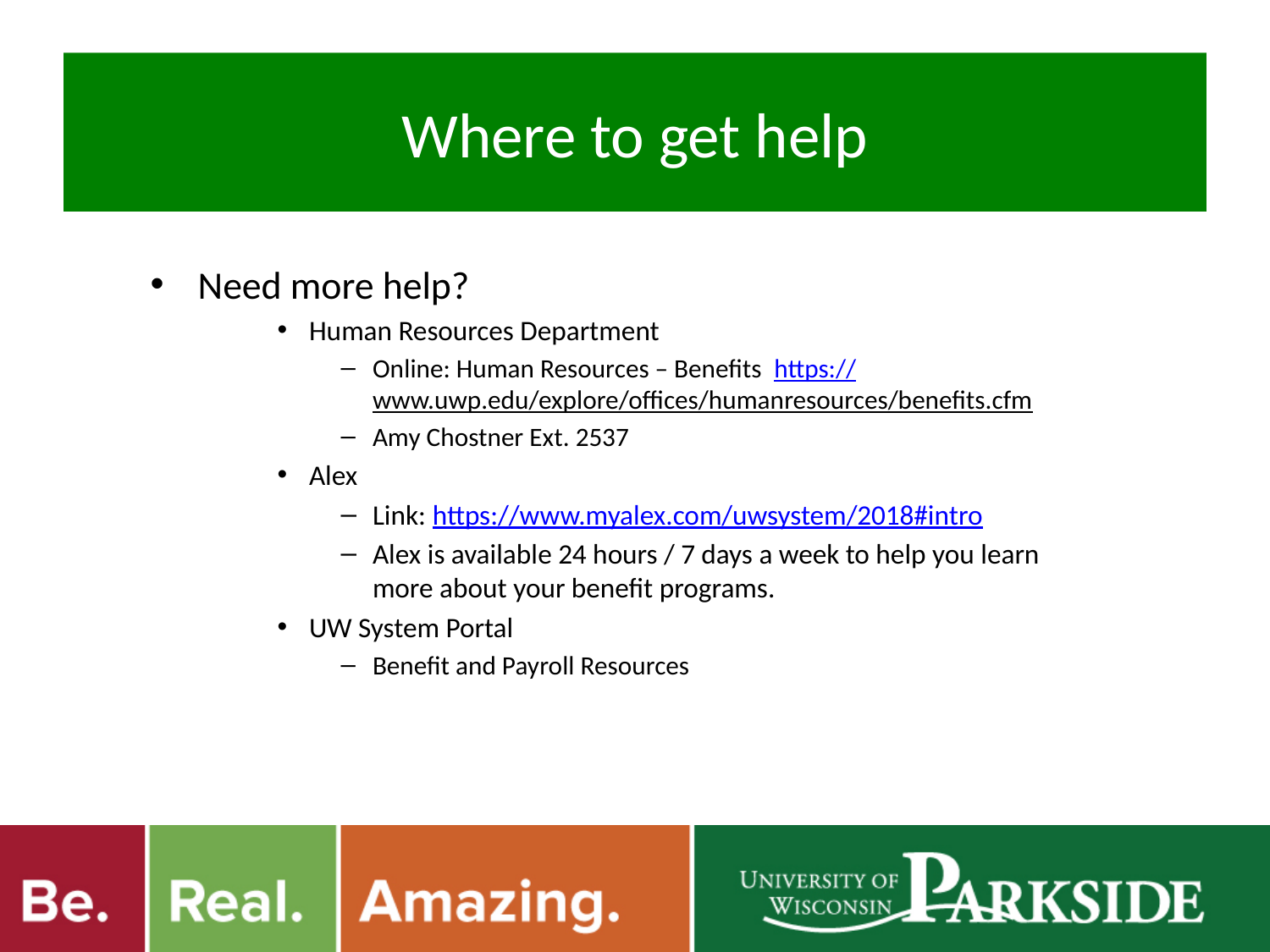

# Where to get help
Need more help?
Human Resources Department
Online: Human Resources – Benefits  https://www.uwp.edu/explore/offices/humanresources/benefits.cfm
Amy Chostner Ext. 2537
Alex
Link: https://www.myalex.com/uwsystem/2018#intro
Alex is available 24 hours / 7 days a week to help you learn more about your benefit programs.
UW System Portal
Benefit and Payroll Resources